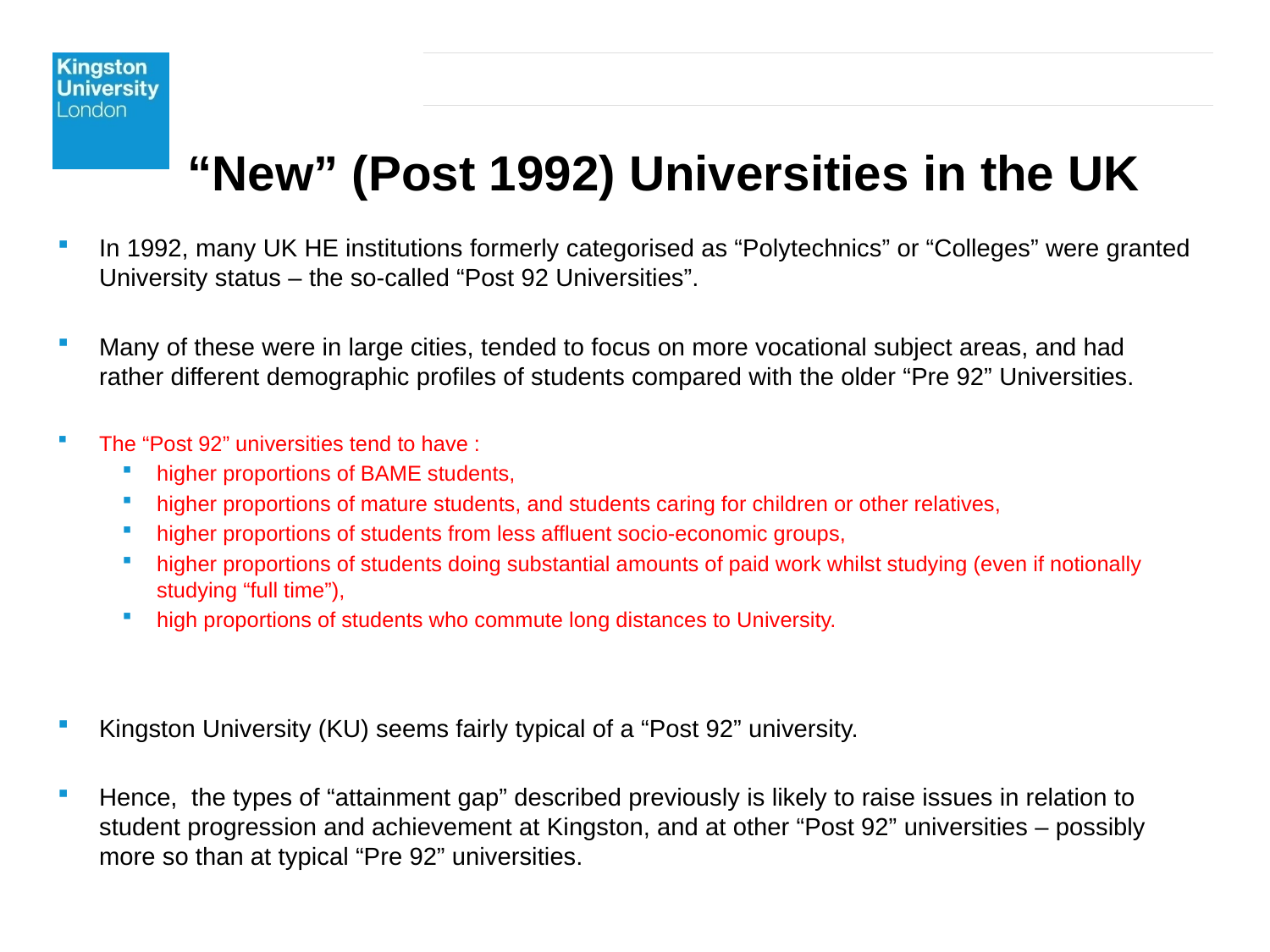

# “New” (Post 1992) Universities in the UK
In 1992, many UK HE institutions formerly categorised as “Polytechnics” or “Colleges” were granted University status – the so-called “Post 92 Universities”.

Many of these were in large cities, tended to focus on more vocational subject areas, and had rather different demographic profiles of students compared with the older “Pre 92” Universities.

The “Post 92” universities tend to have :
higher proportions of BAME students,
higher proportions of mature students, and students caring for children or other relatives,
higher proportions of students from less affluent socio-economic groups,
higher proportions of students doing substantial amounts of paid work whilst studying (even if notionally studying “full time”),
high proportions of students who commute long distances to University.

Kingston University (KU) seems fairly typical of a “Post 92” university.

Hence,  the types of “attainment gap” described previously is likely to raise issues in relation to student progression and achievement at Kingston, and at other “Post 92” universities – possibly more so than at typical “Pre 92” universities.